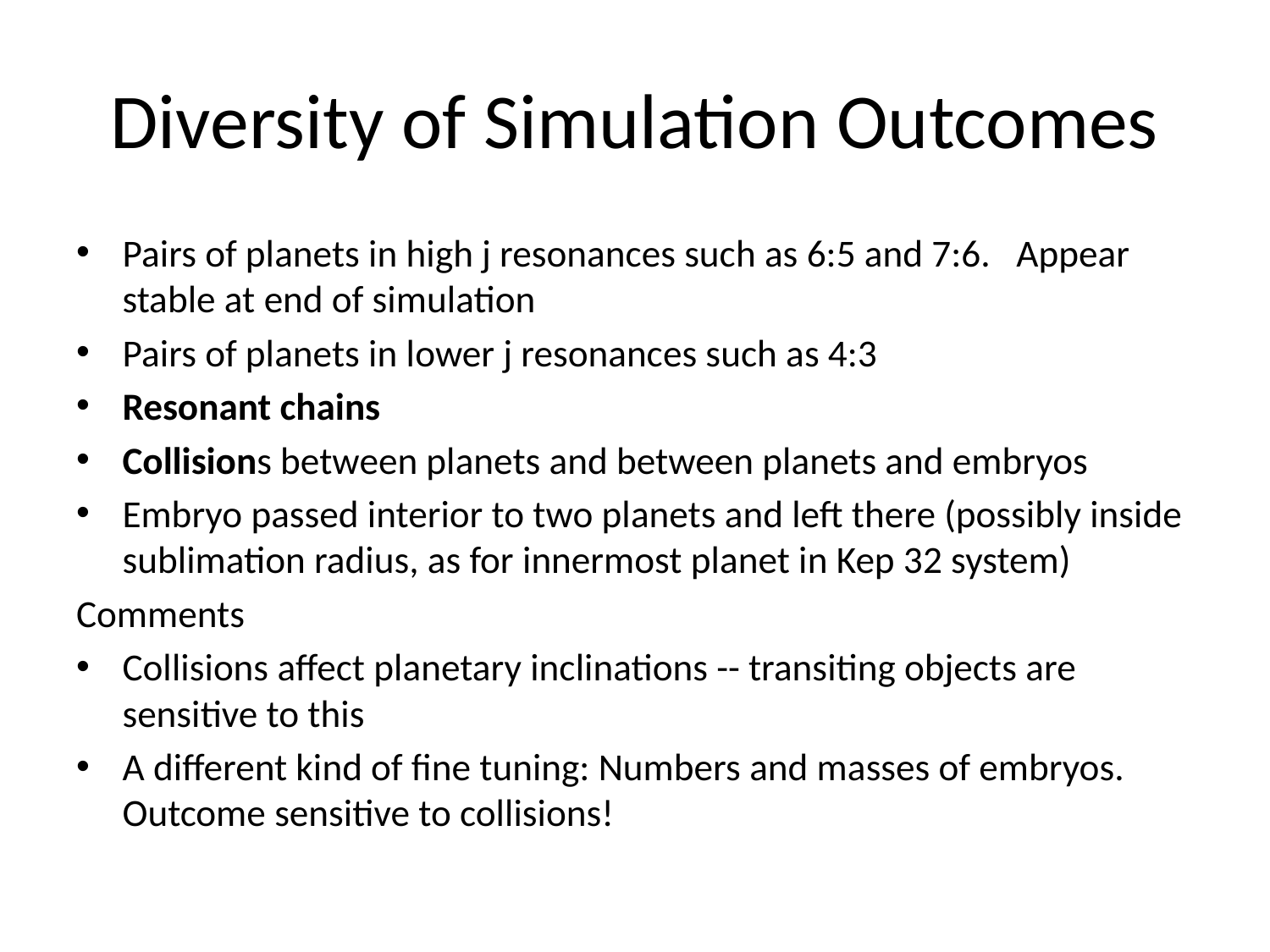

# Diversity of Simulation Outcomes
Pairs of planets in high j resonances such as 6:5 and 7:6.   Appear stable at end of simulation
Pairs of planets in lower j resonances such as 4:3
Resonant chains
Collisions between planets and between planets and embryos
Embryo passed interior to two planets and left there (possibly inside sublimation radius, as for innermost planet in Kep 32 system)
Comments
Collisions affect planetary inclinations -- transiting objects are sensitive to this
A different kind of fine tuning: Numbers and masses of embryos.  Outcome sensitive to collisions!